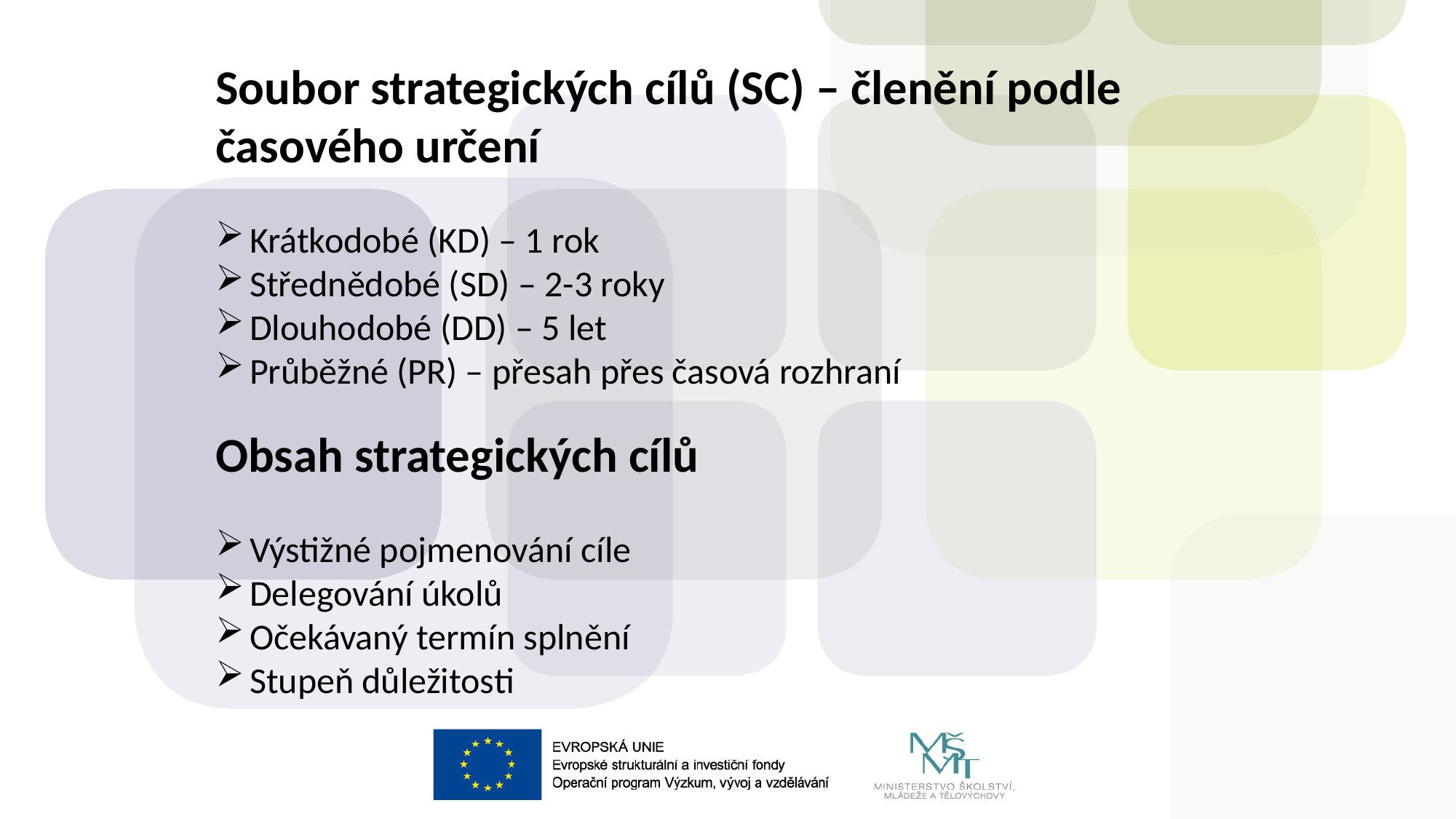

Soubor strategických cílů (SC) – členění podle časového určení

Krátkodobé (KD) – 1 rok
Střednědobé (SD) – 2-3 roky
Dlouhodobé (DD) – 5 let
Průběžné (PR) – přesah přes časová rozhraní

Obsah strategických cílů

Výstižné pojmenování cíle
Delegování úkolů
Očekávaný termín splnění
Stupeň důležitosti